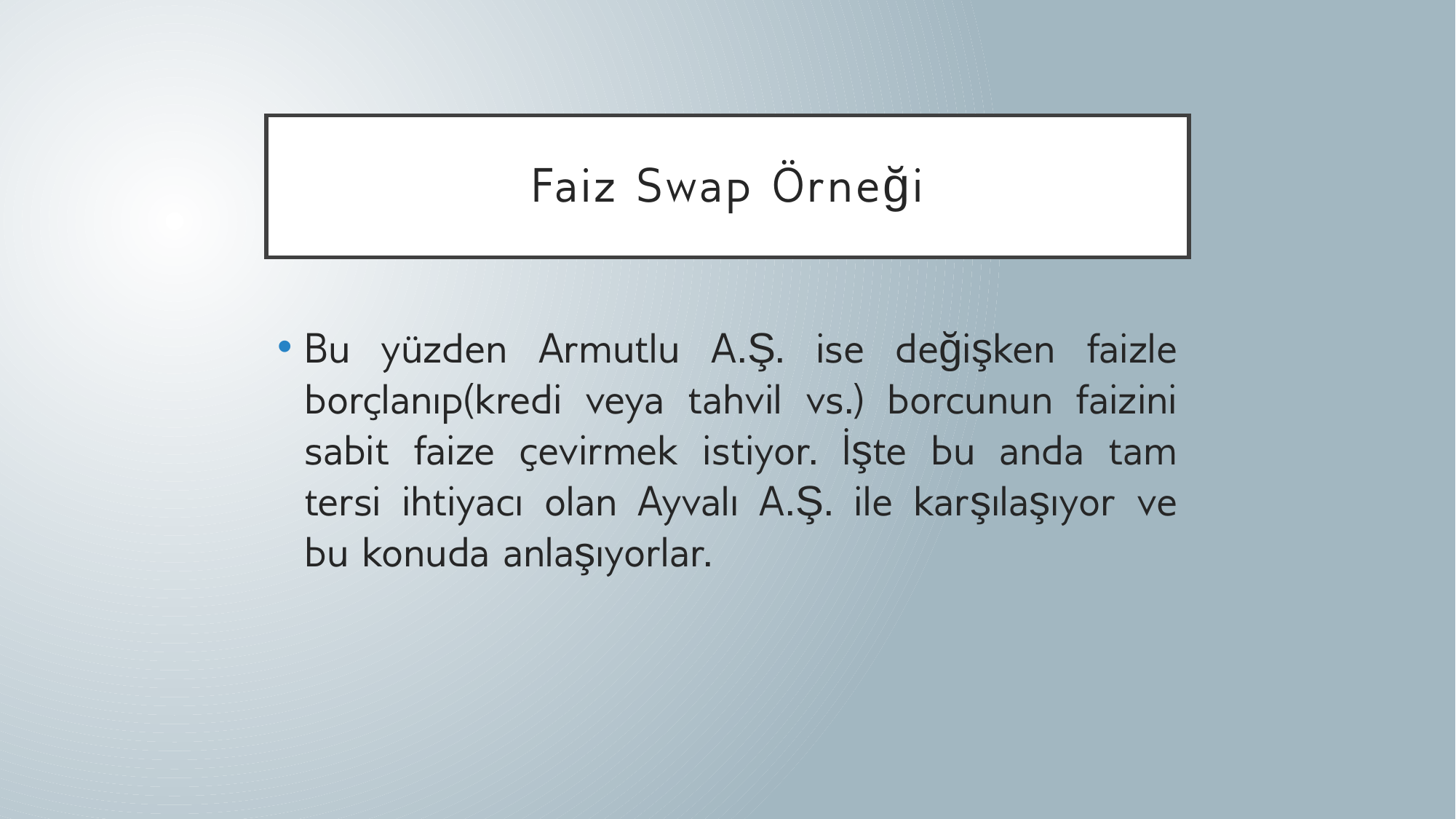

# Faiz Swap Örneği
Bu yüzden Armutlu A.Ş. ise değişken faizle borçlanıp(kredi veya tahvil vs.) borcunun faizini sabit faize çevirmek istiyor. İşte bu anda tam tersi ihtiyacı olan Ayvalı A.Ş. ile karşılaşıyor ve bu konuda anlaşıyorlar.